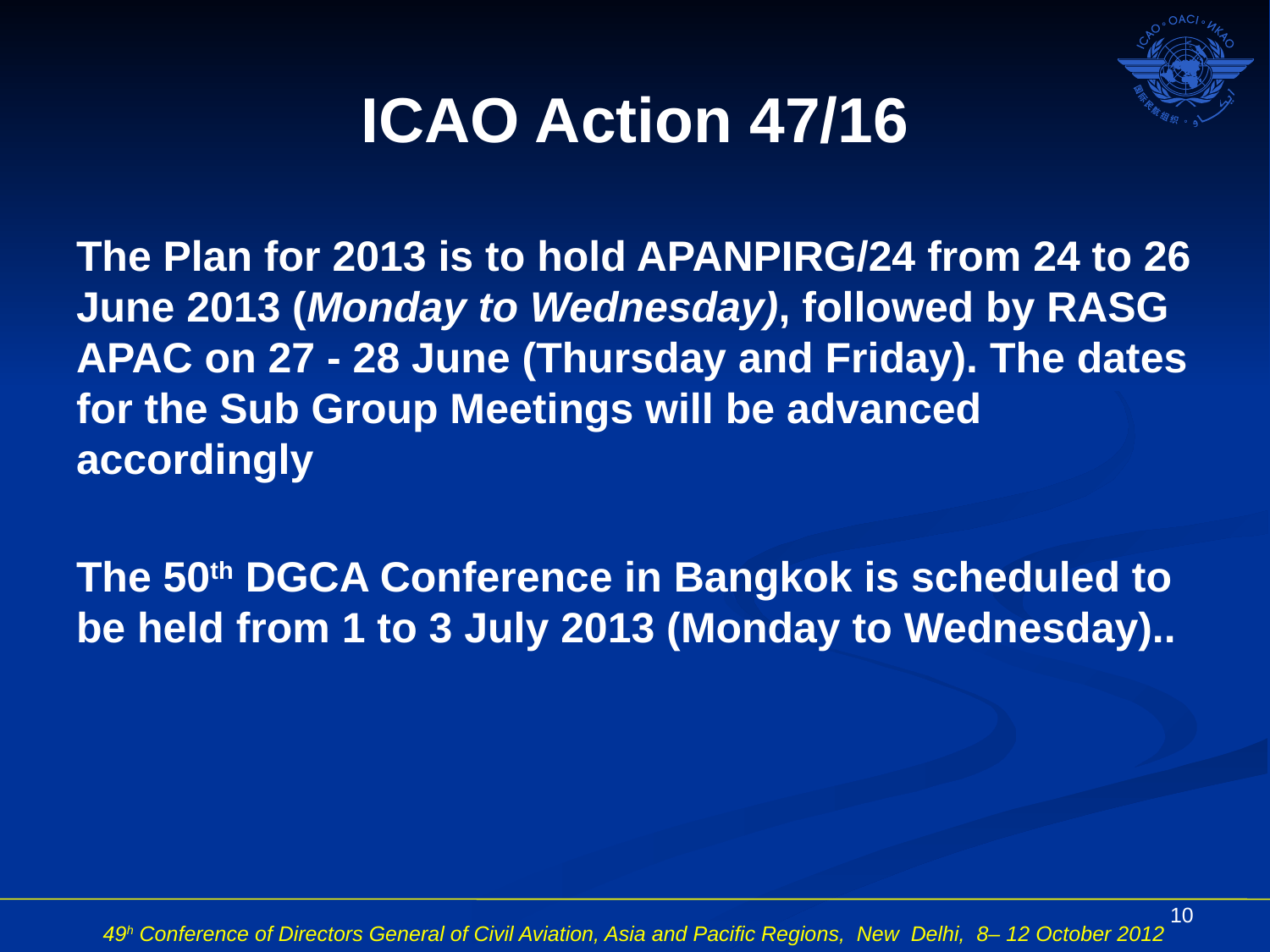

# ICAO Action 47/16
The Plan for 2013 is to hold APANPIRG/24 from 24 to 26 June 2013 (Monday to Wednesday), followed by RASG APAC on 27 - 28 June (Thursday and Friday). The dates for the Sub Group Meetings will be advanced accordingly

The 50th DGCA Conference in Bangkok is scheduled to be held from 1 to 3 July 2013 (Monday to Wednesday)..

10